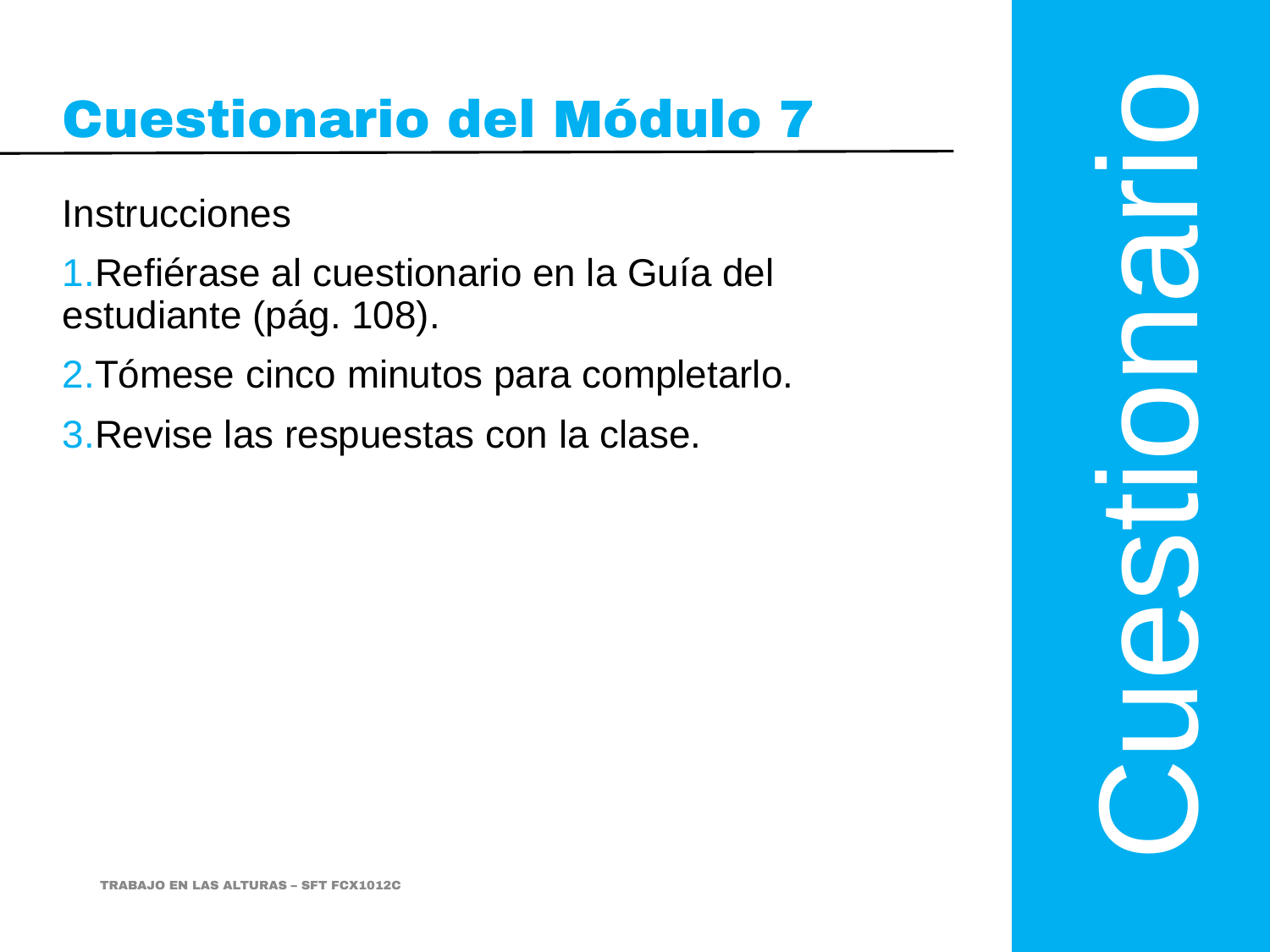

Cuestionario
Cuestionario del Módulo 7
Instrucciones
Refiérase al cuestionario en la Guía del estudiante (pág. 108).
Tómese cinco minutos para completarlo.
Revise las respuestas con la clase.
160
TRABAJO EN LAS ALTURAS – SFT FCX1012C